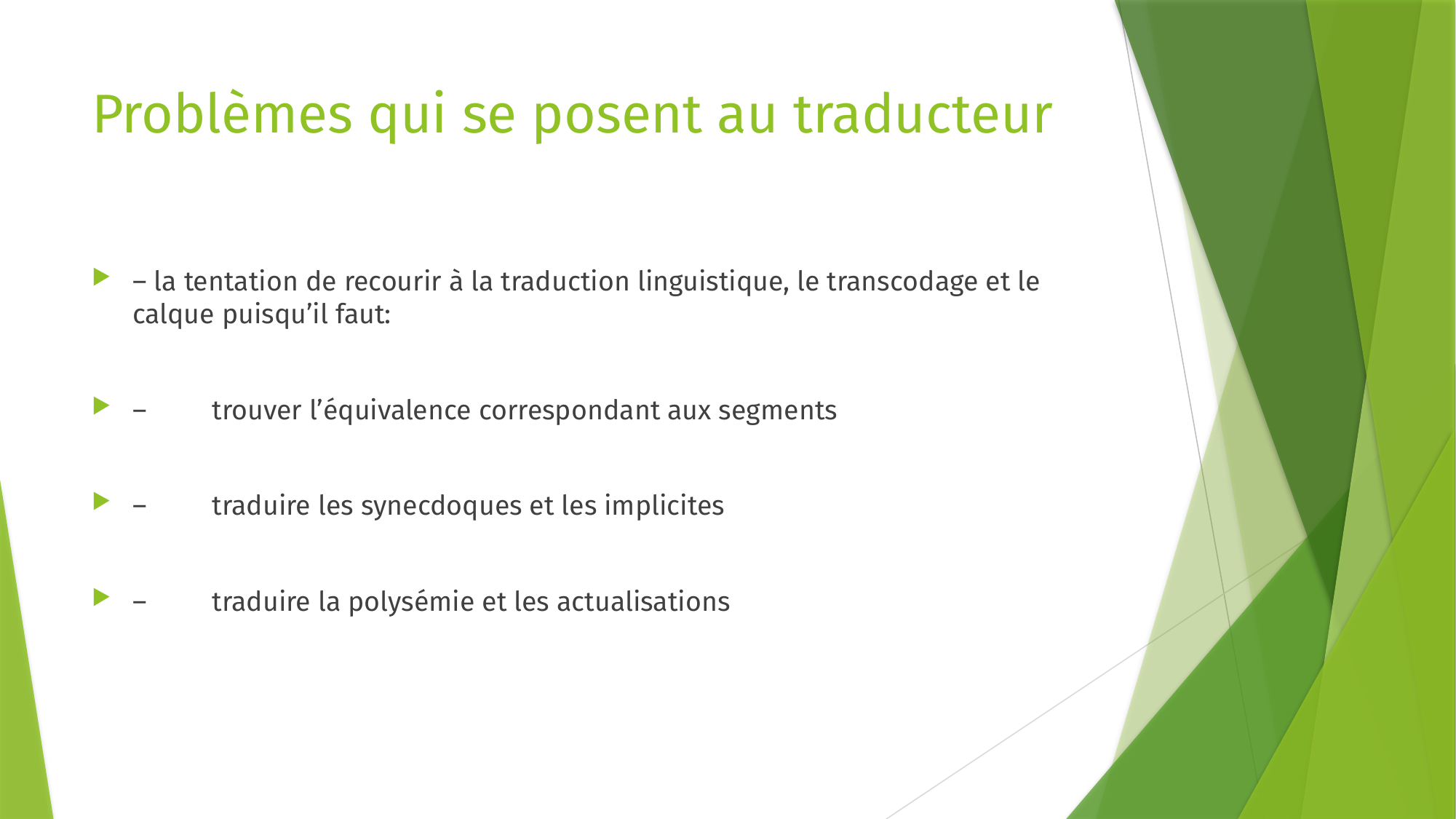

# Problèmes qui se posent au traducteur
– la tentation de recourir à la traduction linguistique, le transcodage et le calque puisqu’il faut:

–         trouver l’équivalence correspondant aux segments

–         traduire les synecdoques et les implicites

–         traduire la polysémie et les actualisations